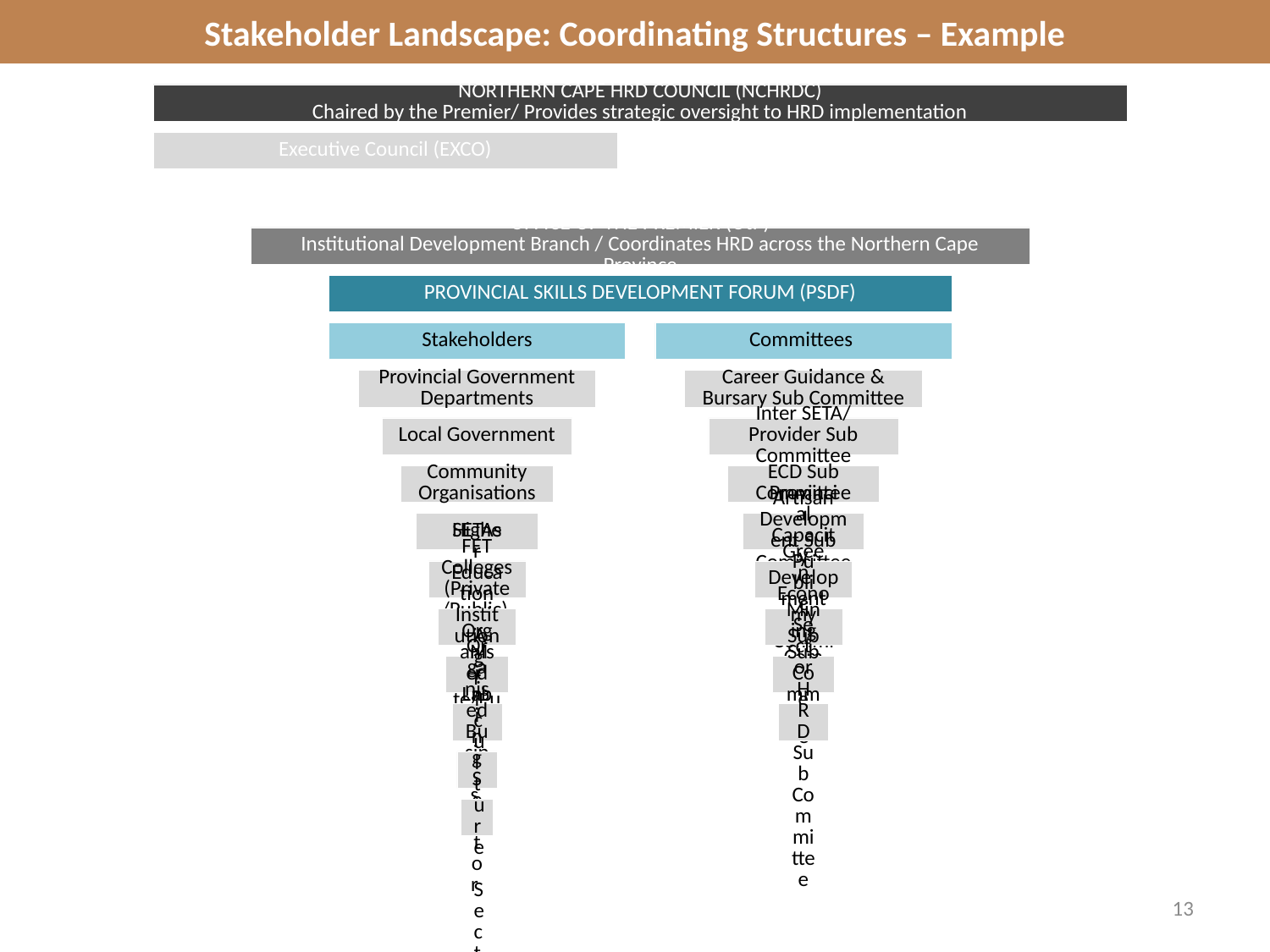

Stakeholder Landscape: Coordinating Structures – Example

NORTHERN CAPE HRD COUNCIL (NCHRDC)
Chaired by the Premier/ Provides strategic oversight to HRD implementation
Executive Council (EXCO)
OFFICE OF THE PREMIER (OtP)
Institutional Development Branch / Coordinates HRD across the Northern Cape Province
Stakeholders
Provincial Government Departments
PROVINCIAL SKILLS DEVELOPMENT FORUM (PSDF)
Committees
Career Guidance & Bursary Sub Committee
Inter SETA/ Provider Sub Committee
ECD Sub Committee
Local Government
Community Organisations
SETAs
13